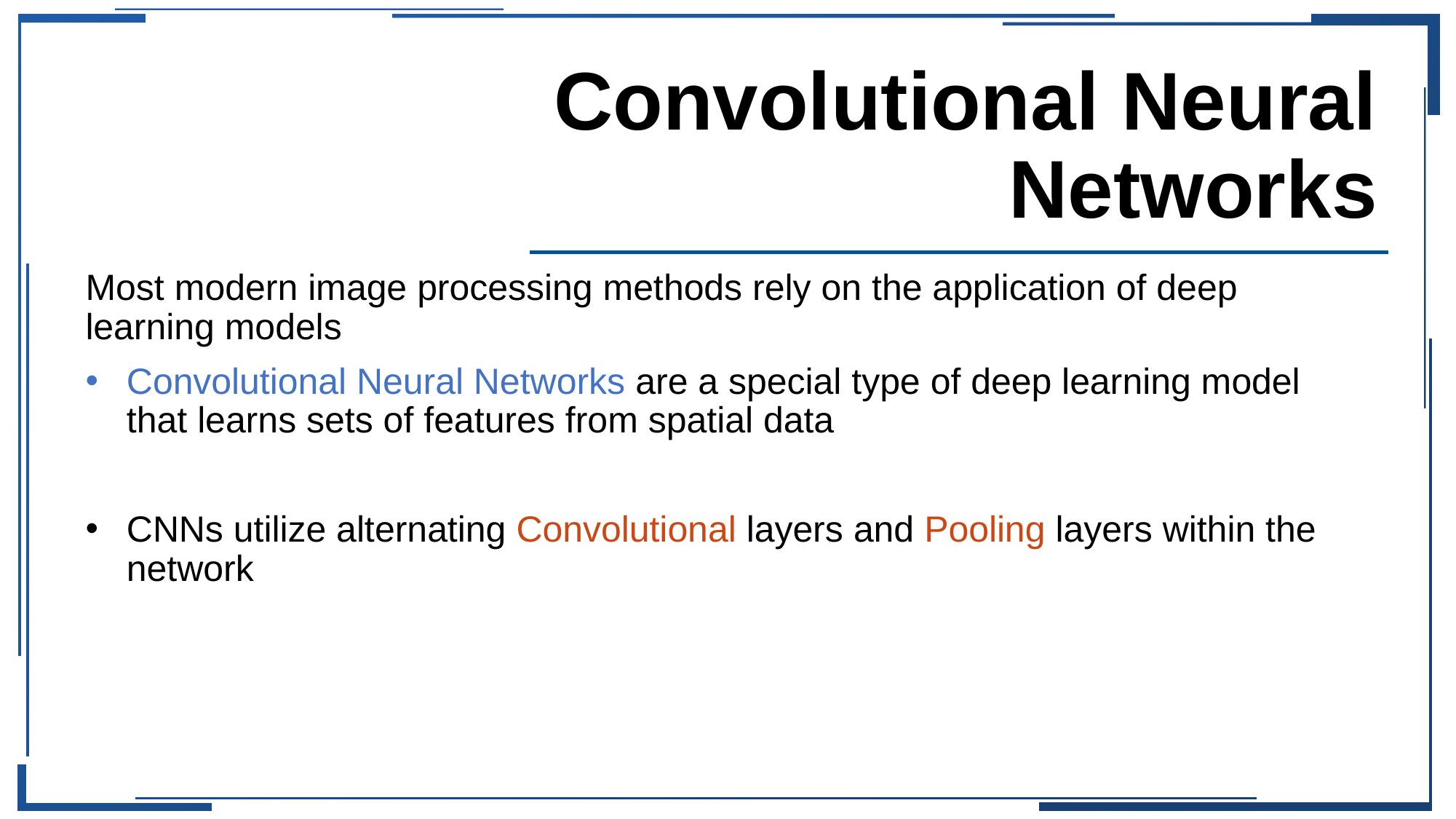

# Convolutional Neural Networks
Most modern image processing methods rely on the application of deep learning models
Convolutional Neural Networks are a special type of deep learning model that learns sets of features from spatial data

CNNs utilize alternating Convolutional layers and Pooling layers within the network